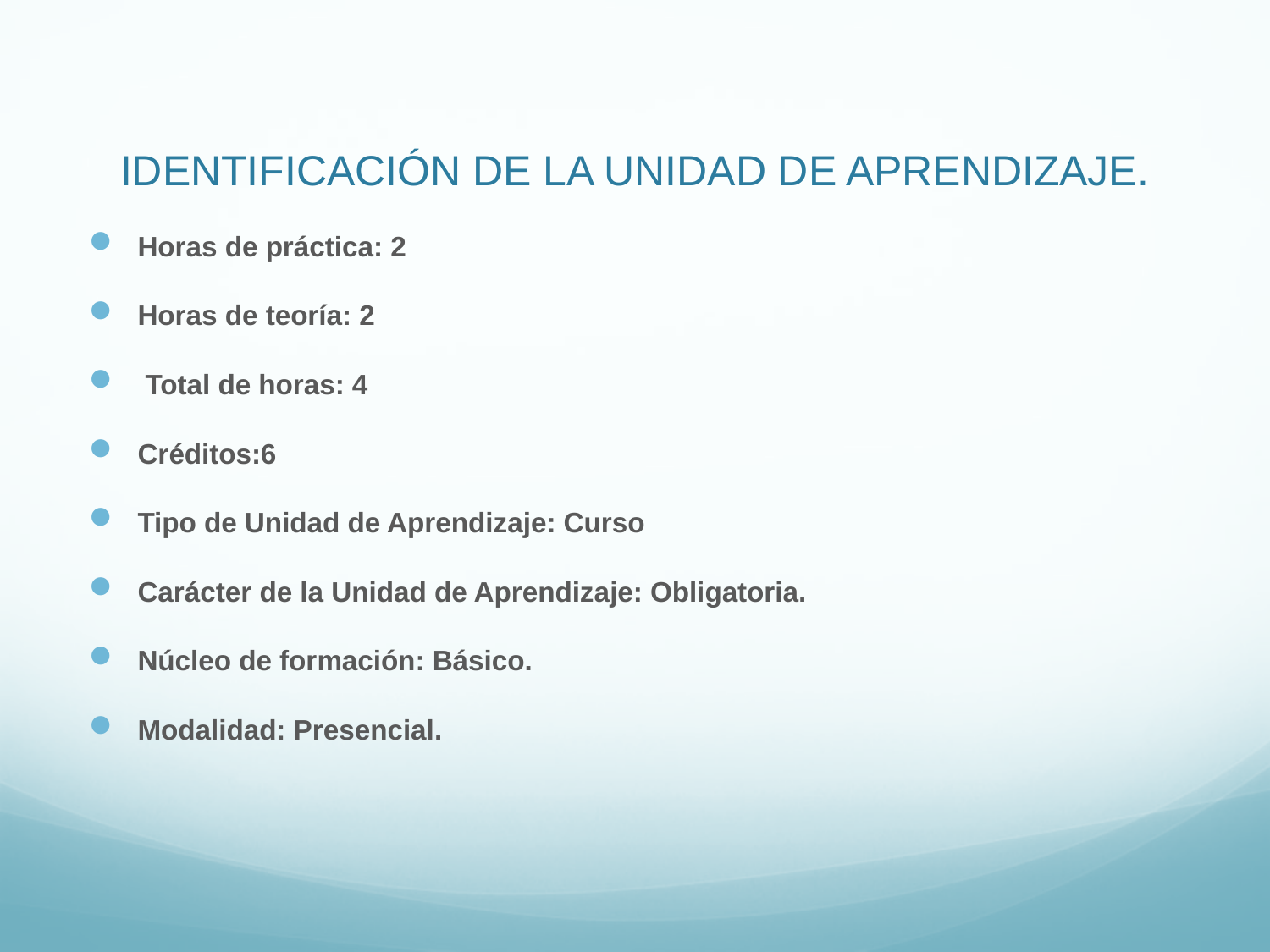

# IDENTIFICACIÓN DE LA UNIDAD DE APRENDIZAJE.
Horas de práctica: 2
Horas de teoría: 2
 Total de horas: 4
Créditos:6
Tipo de Unidad de Aprendizaje: Curso
Carácter de la Unidad de Aprendizaje: Obligatoria.
Núcleo de formación: Básico.
Modalidad: Presencial.